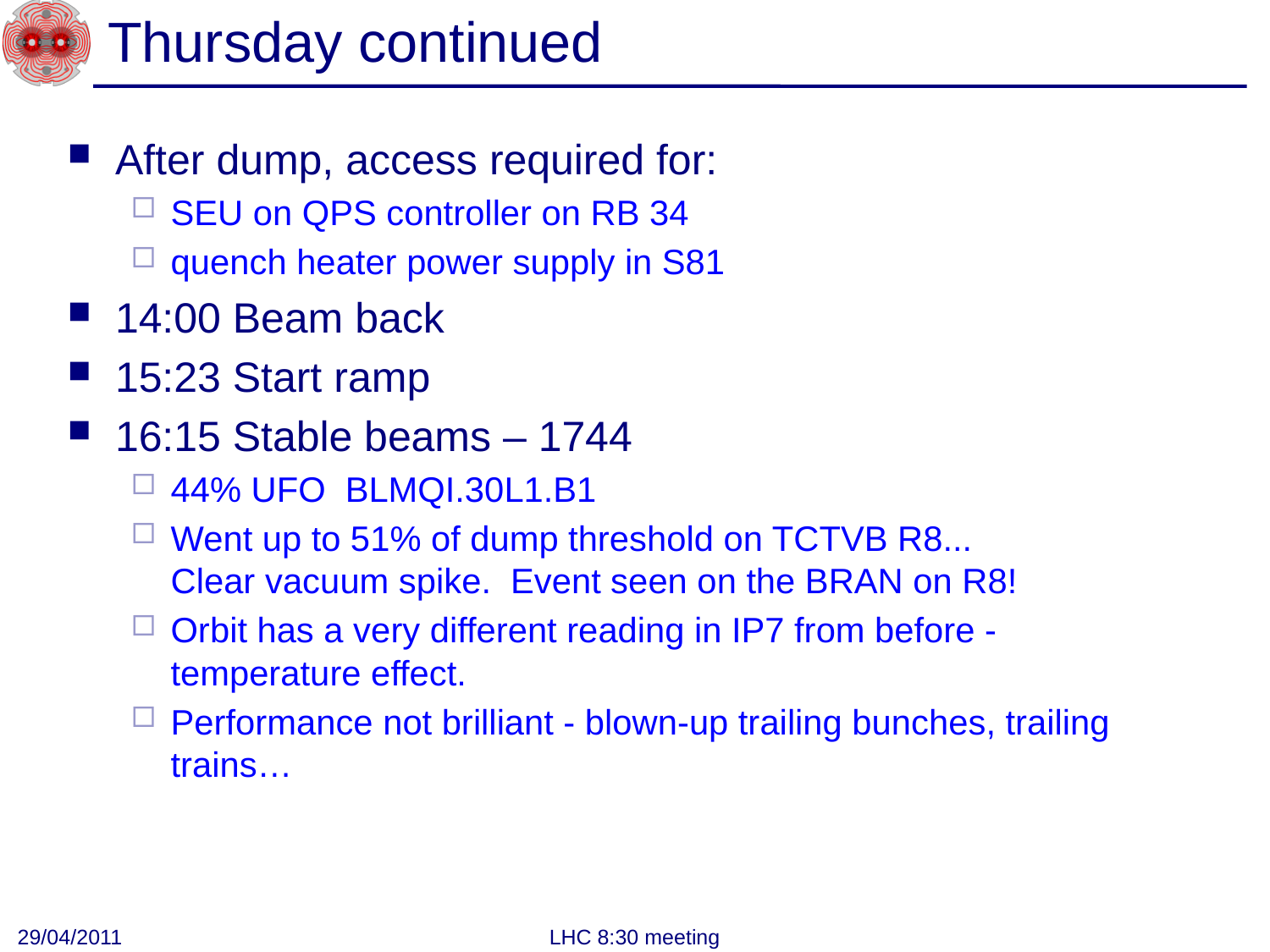

# Thursday continued
After dump, access required for:
SEU on QPS controller on RB 34
quench heater power supply in S81
14:00 Beam back
15:23 Start ramp
16:15 Stable beams – 1744
44% UFO  BLMQI.30L1.B1
Went up to 51% of dump threshold on TCTVB R8...
Clear vacuum spike.  Event seen on the BRAN on R8!
Orbit has a very different reading in IP7 from before - temperature effect.
Performance not brilliant - blown-up trailing bunches, trailing trains…

29/04/2011
LHC 8:30 meeting